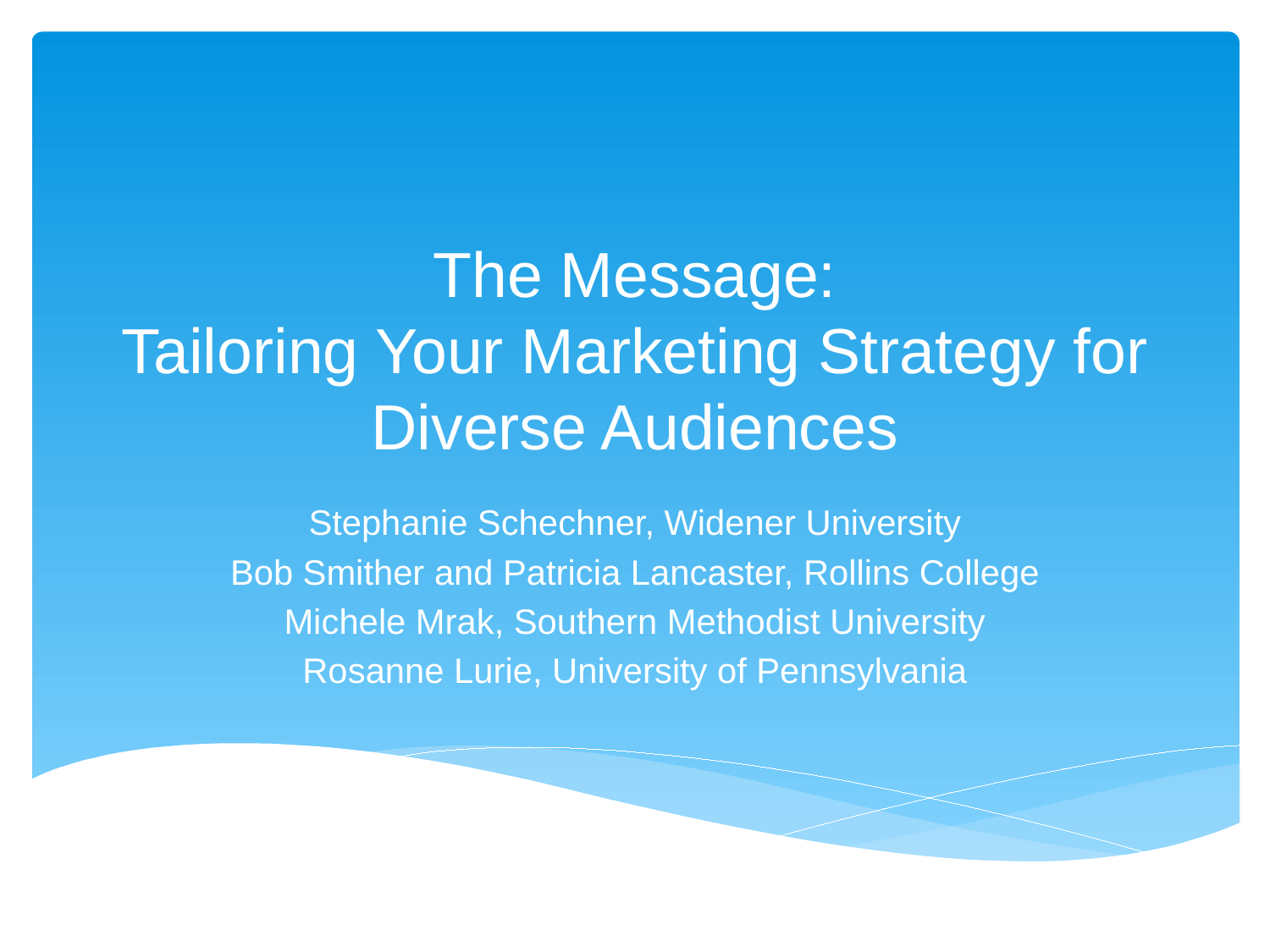

# The Message: Tailoring Your Marketing Strategy for Diverse Audiences
Stephanie Schechner, Widener University
Bob Smither and Patricia Lancaster, Rollins College
Michele Mrak, Southern Methodist University
Rosanne Lurie, University of Pennsylvania